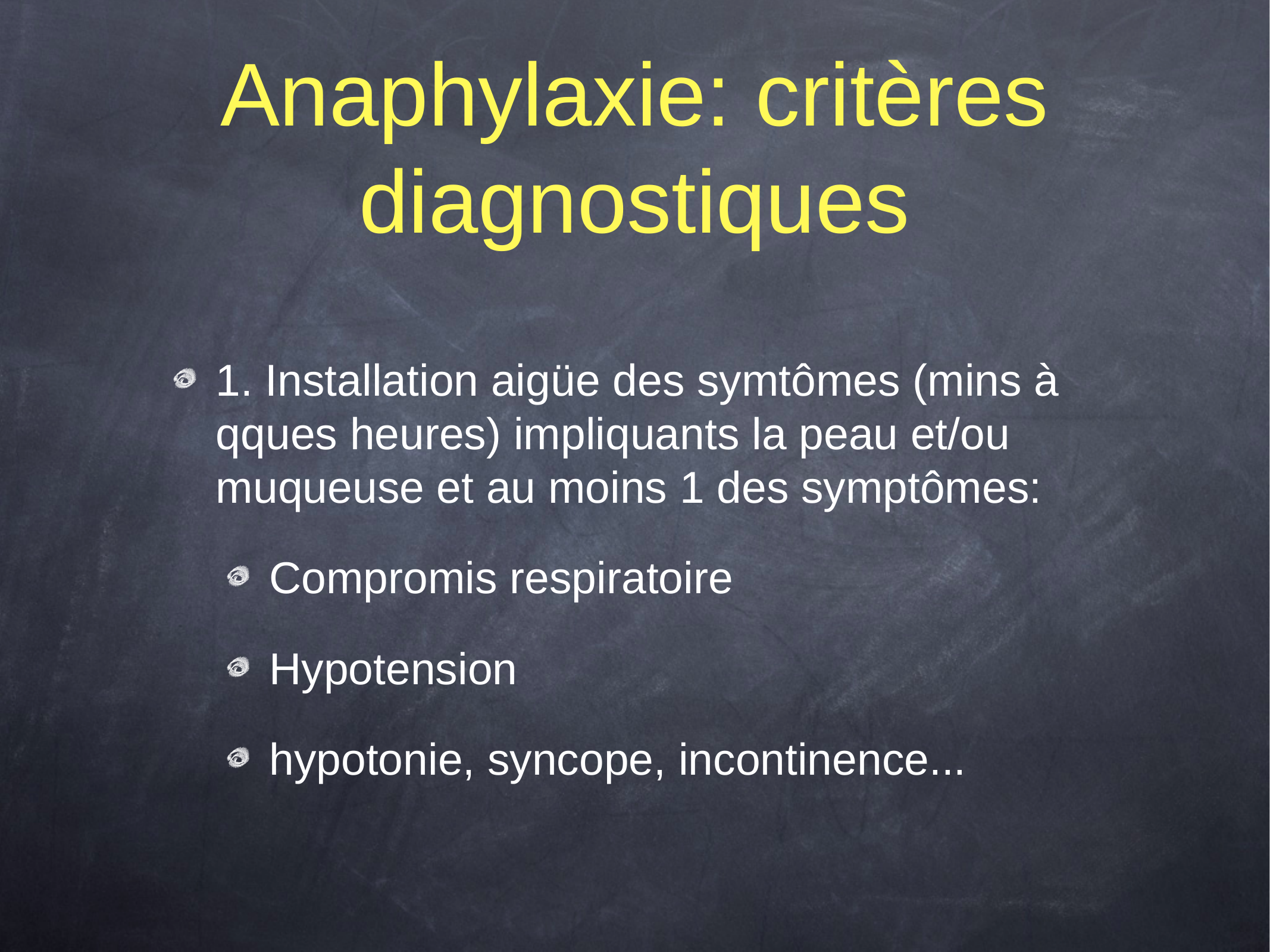

# Anaphylaxie: critères diagnostiques
1. Installation aigüe des symtômes (mins à qques heures) impliquants la peau et/ou muqueuse et au moins 1 des symptômes:
Compromis respiratoire
Hypotension
hypotonie, syncope, incontinence...